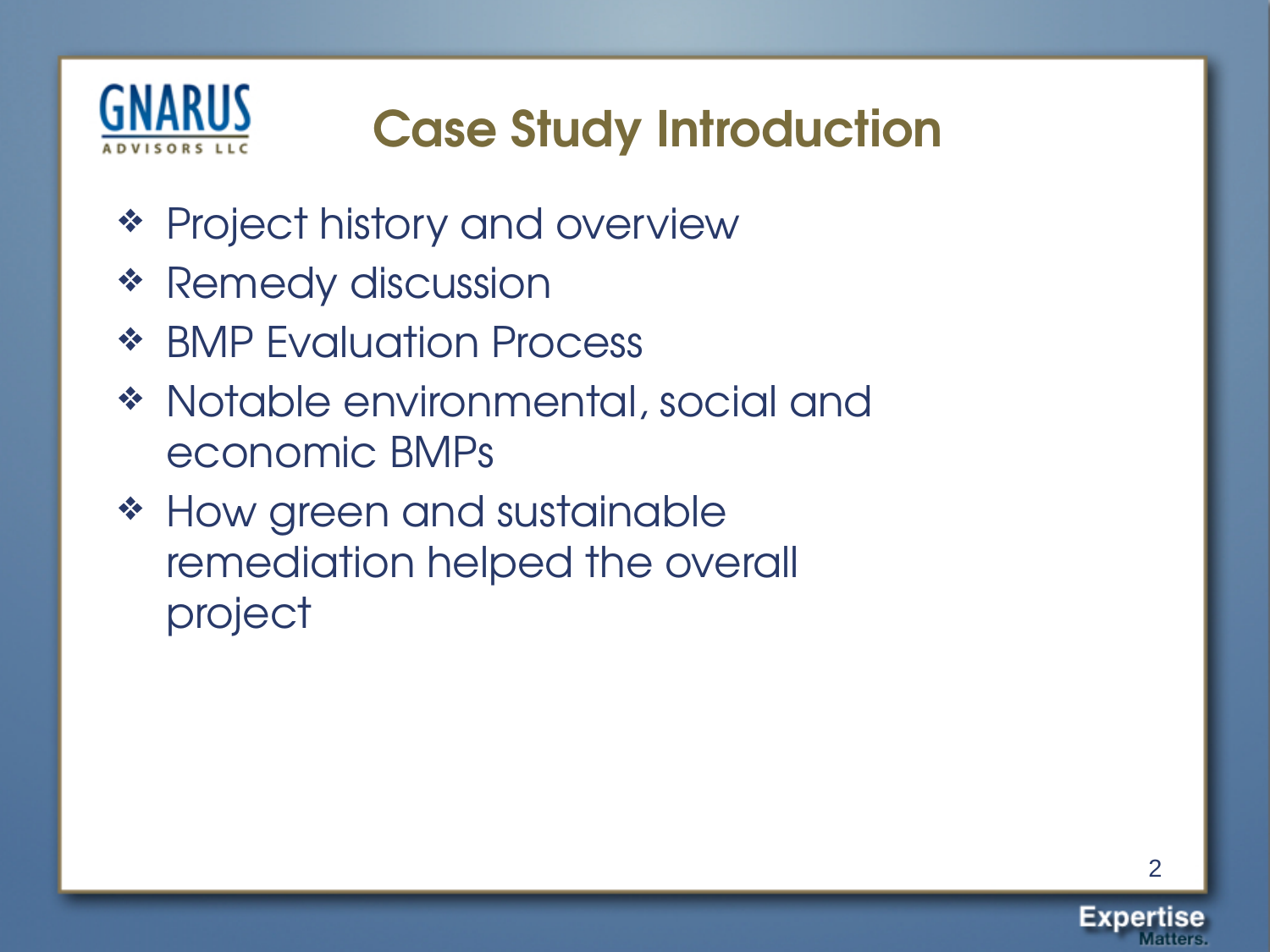

# Case Study Introduction
Project history and overview
Remedy discussion
BMP Evaluation Process
Notable environmental, social and economic BMPs
How green and sustainable remediation helped the overall project
2